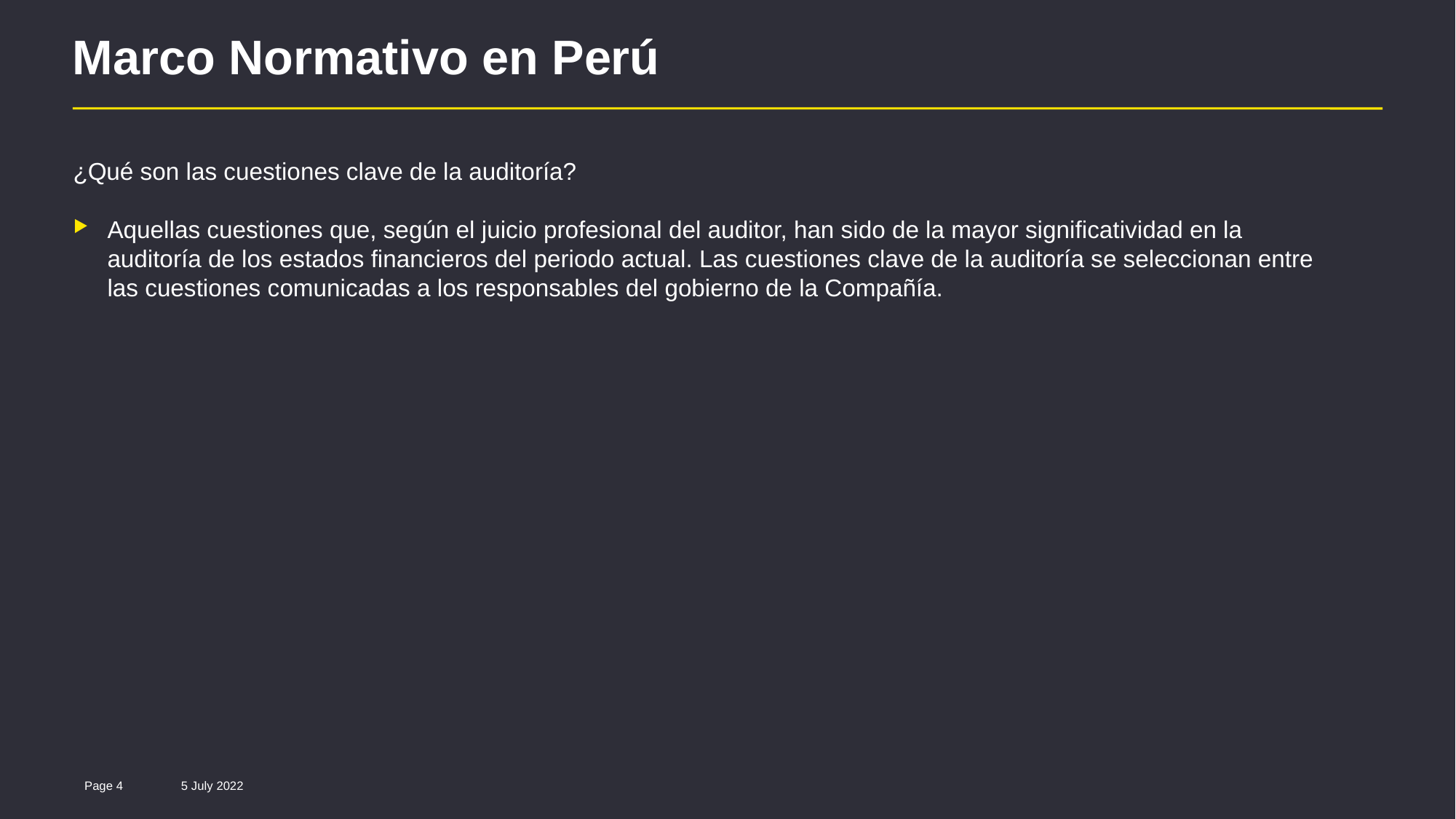

# Marco Normativo en Perú
¿Qué son las cuestiones clave de la auditoría?

Aquellas cuestiones que, según el juicio profesional del auditor, han sido de la mayor significatividad en la auditoría de los estados financieros del periodo actual. Las cuestiones clave de la auditoría se seleccionan entre las cuestiones comunicadas a los responsables del gobierno de la Compañía.

Page 4
5 July 2022